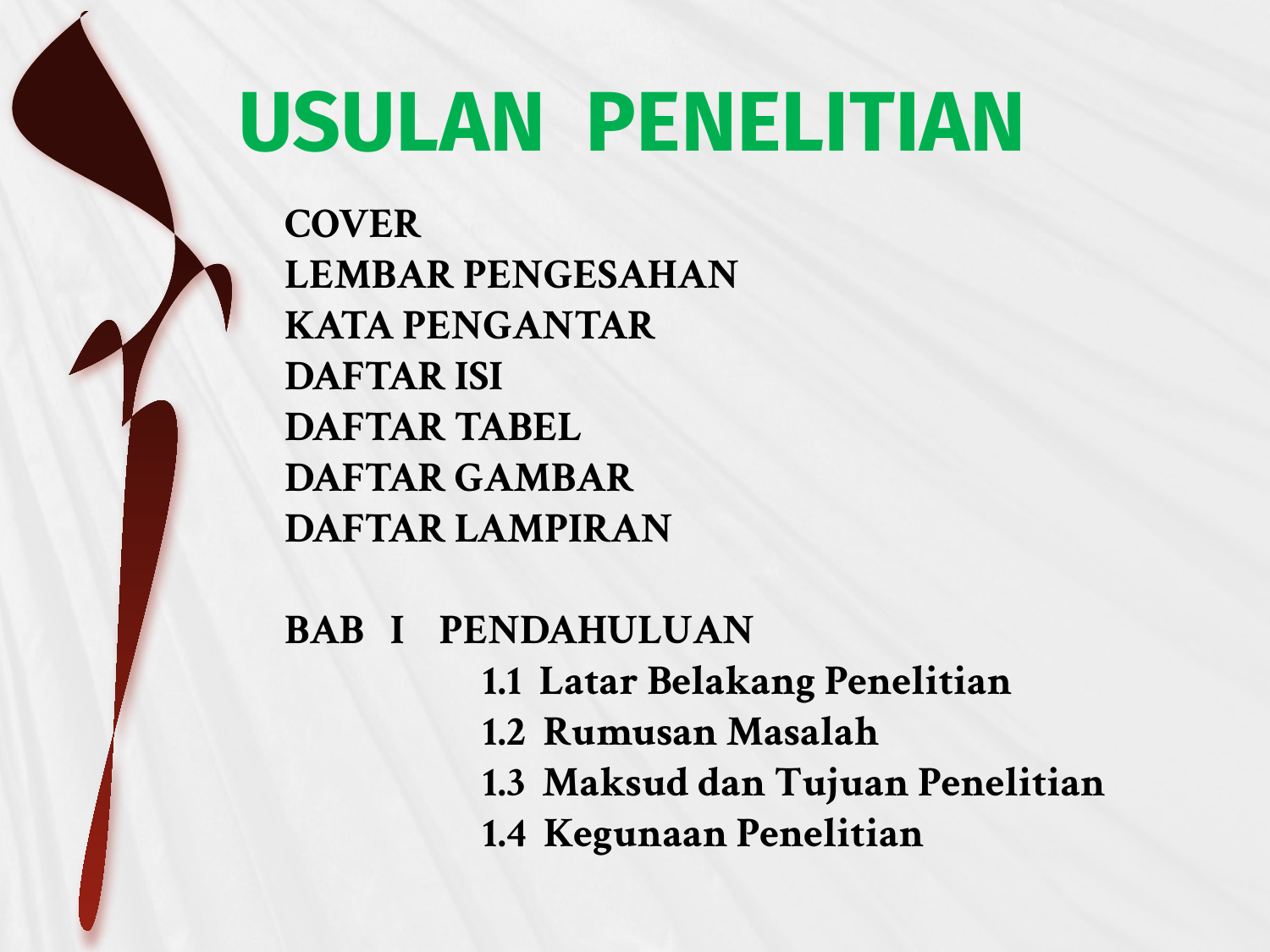

# USULAN  PENELITIAN
COVER
LEMBAR PENGESAHAN
KATA PENGANTAR
DAFTAR ISI
DAFTAR TABEL
DAFTAR GAMBAR
DAFTAR LAMPIRAN

BAB   I    PENDAHULUAN
1.1  Latar Belakang Penelitian
1.2  Rumusan Masalah
1.3  Maksud dan Tujuan Penelitian
1.4  Kegunaan Penelitian